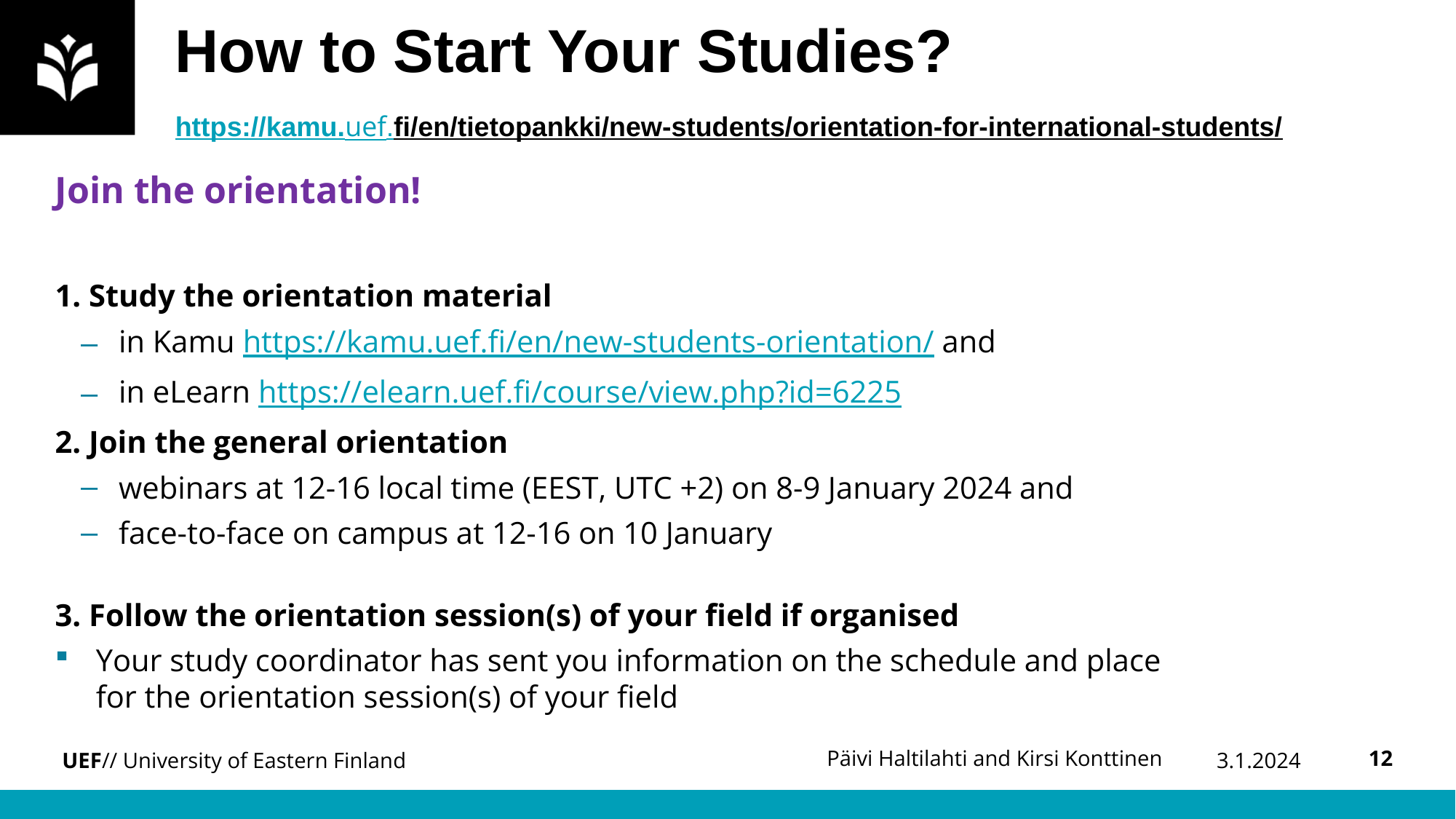

# How to Start Your Studies? https://kamu.uef.fi/en/tietopankki/new-students/orientation-for-international-students/
Join the orientation!

1. Study the orientation material
in Kamu https://kamu.uef.fi/en/new-students-orientation/ and
in eLearn https://elearn.uef.fi/course/view.php?id=6225
2. Join the general orientation
webinars at 12-16 local time (EEST, UTC +2) on 8-9 January 2024 and
face-to-face on campus at 12-16 on 10 January
3. Follow the orientation session(s) of your field if organised
Your study coordinator has sent you information on the schedule and place for the orientation session(s) of your field

3.1.2024
12
Päivi Haltilahti and Kirsi Konttinen